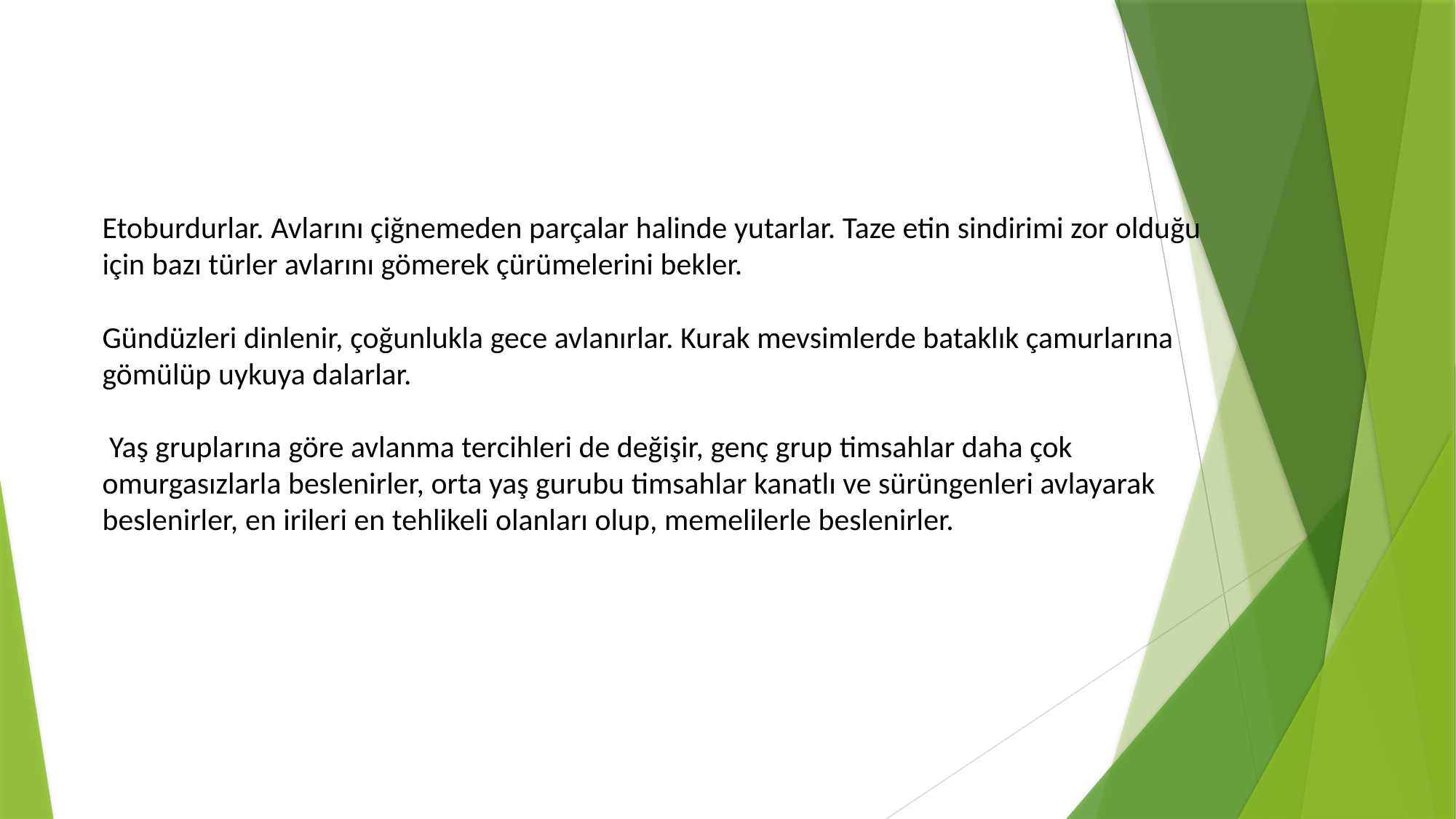

Etoburdurlar. Avlarını çiğnemeden parçalar halinde yutarlar. Taze etin sindirimi zor olduğu için bazı türler avlarını gömerek çürümelerini bekler.

Gündüzleri dinlenir, çoğunlukla gece avlanırlar. Kurak mevsimlerde bataklık çamurlarına gömülüp uykuya dalarlar.

 Yaş gruplarına göre avlanma tercihleri de değişir, genç grup timsahlar daha çok omurgasızlarla beslenirler, orta yaş gurubu timsahlar kanatlı ve sürüngenleri avlayarak beslenirler, en irileri en tehlikeli olanları olup, memelilerle beslenirler.